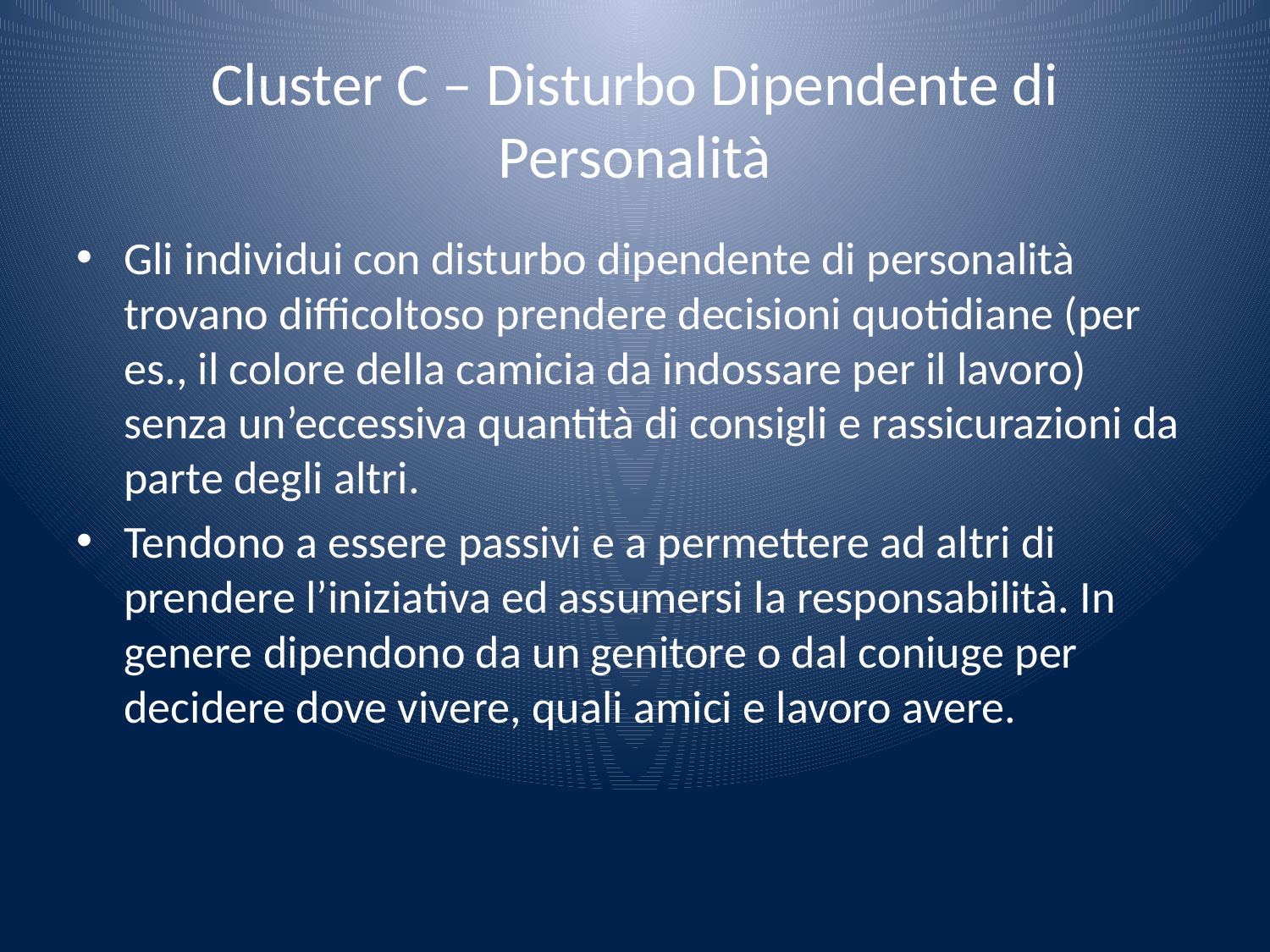

# Cluster C – Disturbo Dipendente di Personalità
Gli individui con disturbo dipendente di personalità trovano difficoltoso prendere decisioni quotidiane (per es., il colore della camicia da indossare per il lavoro) senza un’eccessiva quantità di consigli e rassicurazioni da parte degli altri.
Tendono a essere passivi e a permettere ad altri di prendere l’iniziativa ed assumersi la responsabilità. In genere dipendono da un genitore o dal coniuge per decidere dove vivere, quali amici e lavoro avere.